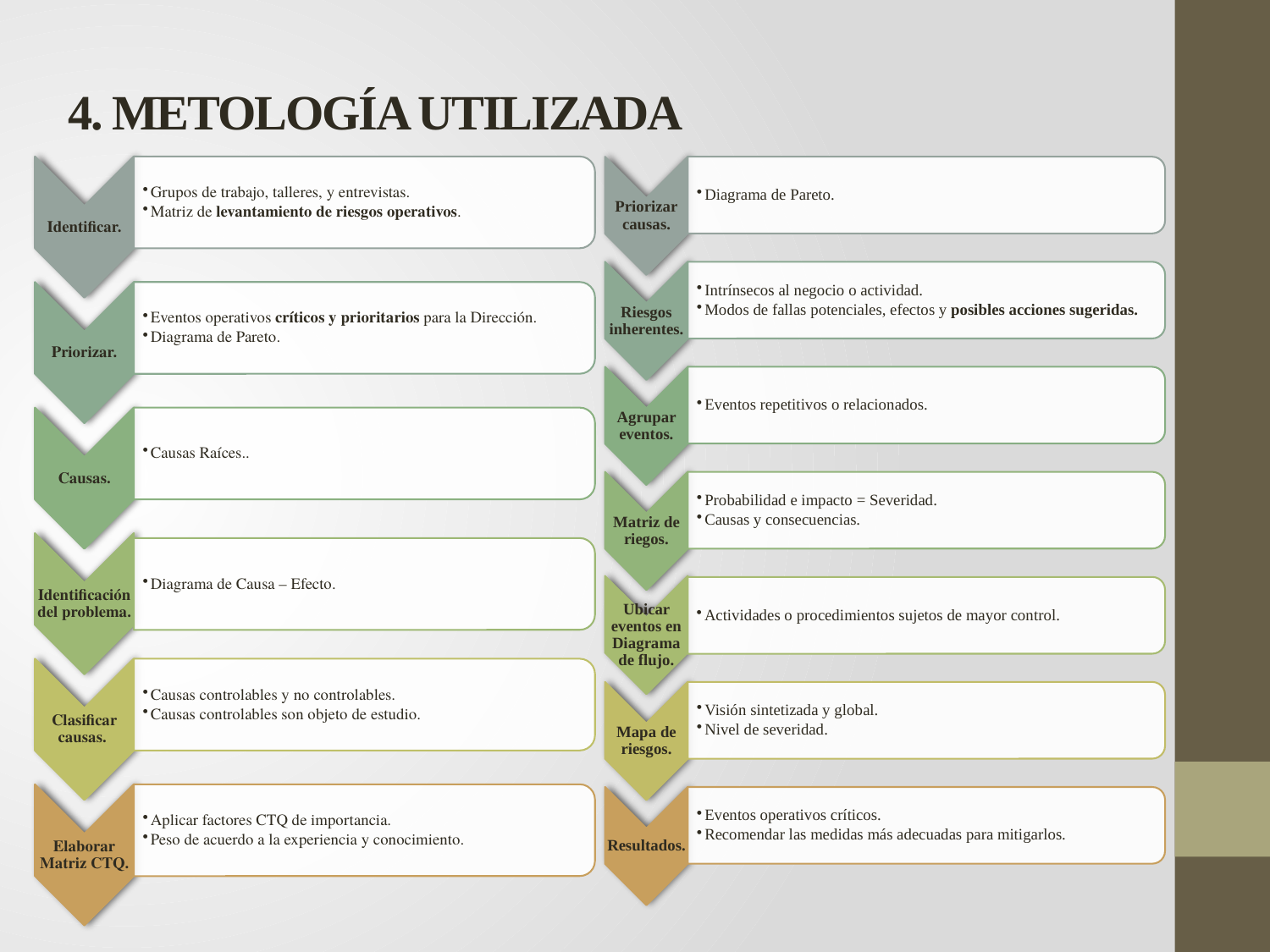

# 4. METOLOGÍA UTILIZADA
Identificar.
Grupos de trabajo, talleres, y entrevistas.
Matriz de levantamiento de riesgos operativos.
Priorizar.
Eventos operativos críticos y prioritarios para la Dirección.
Diagrama de Pareto.
Causas.
Causas Raíces..
Identificación del problema.
Diagrama de Causa – Efecto.
Clasificar causas.
Causas controlables y no controlables.
Causas controlables son objeto de estudio.
Elaborar Matriz CTQ.
Aplicar factores CTQ de importancia.
Peso de acuerdo a la experiencia y conocimiento.
Priorizar causas.
Diagrama de Pareto.
Riesgos inherentes.
Intrínsecos al negocio o actividad.
Modos de fallas potenciales, efectos y posibles acciones sugeridas.
Agrupar eventos.
Eventos repetitivos o relacionados.
Matriz de riegos.
Probabilidad e impacto = Severidad.
Causas y consecuencias.
Ubicar eventos en Diagrama de flujo.
Actividades o procedimientos sujetos de mayor control.
Mapa de riesgos.
Visión sintetizada y global.
Nivel de severidad.
Resultados.
Eventos operativos críticos.
Recomendar las medidas más adecuadas para mitigarlos.